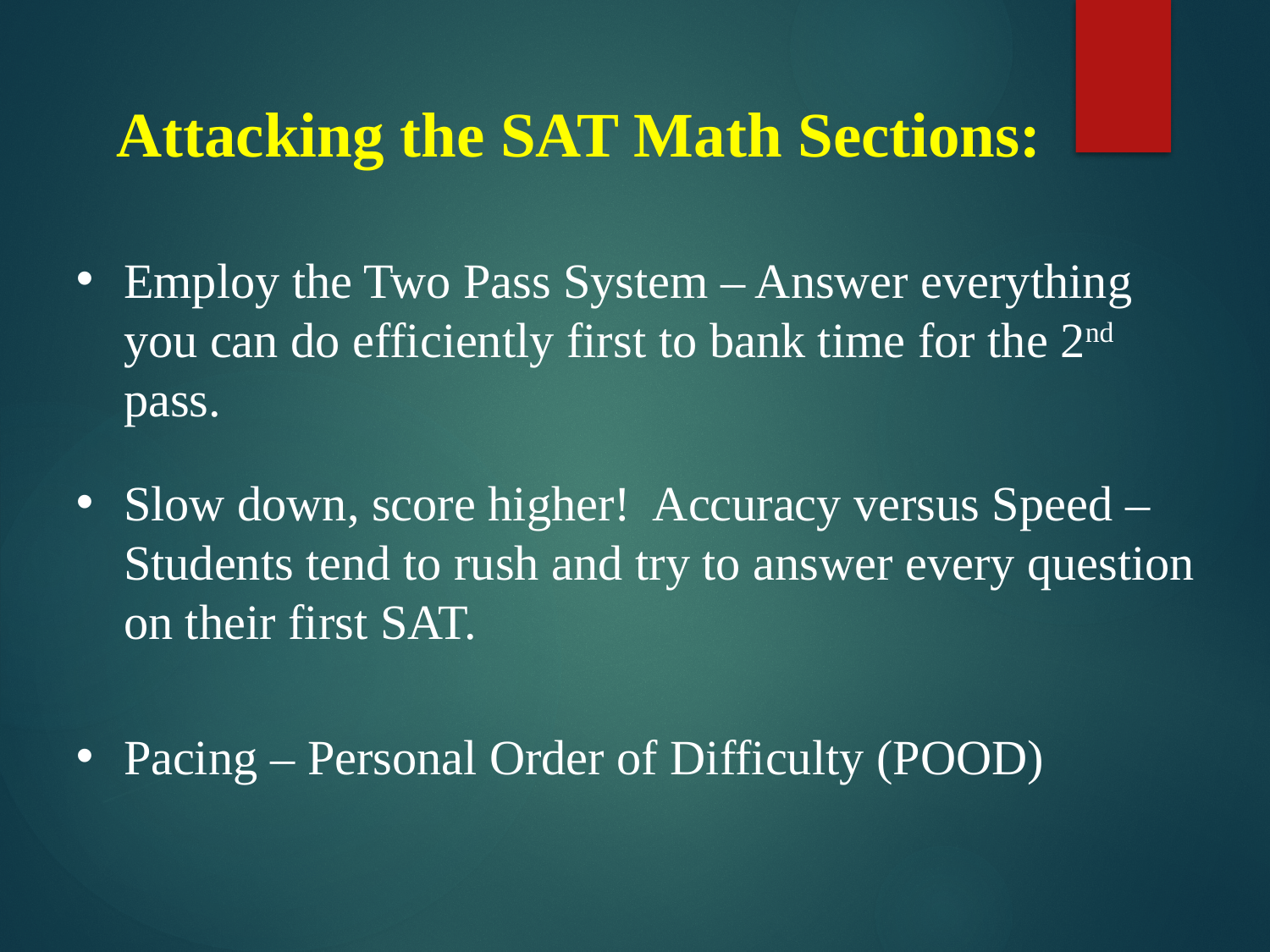

Attacking the SAT Math Sections:
Employ the Two Pass System – Answer everything you can do efficiently first to bank time for the 2nd pass.
Slow down, score higher!  Accuracy versus Speed – Students tend to rush and try to answer every question on their first SAT.
Pacing – Personal Order of Difficulty (POOD)